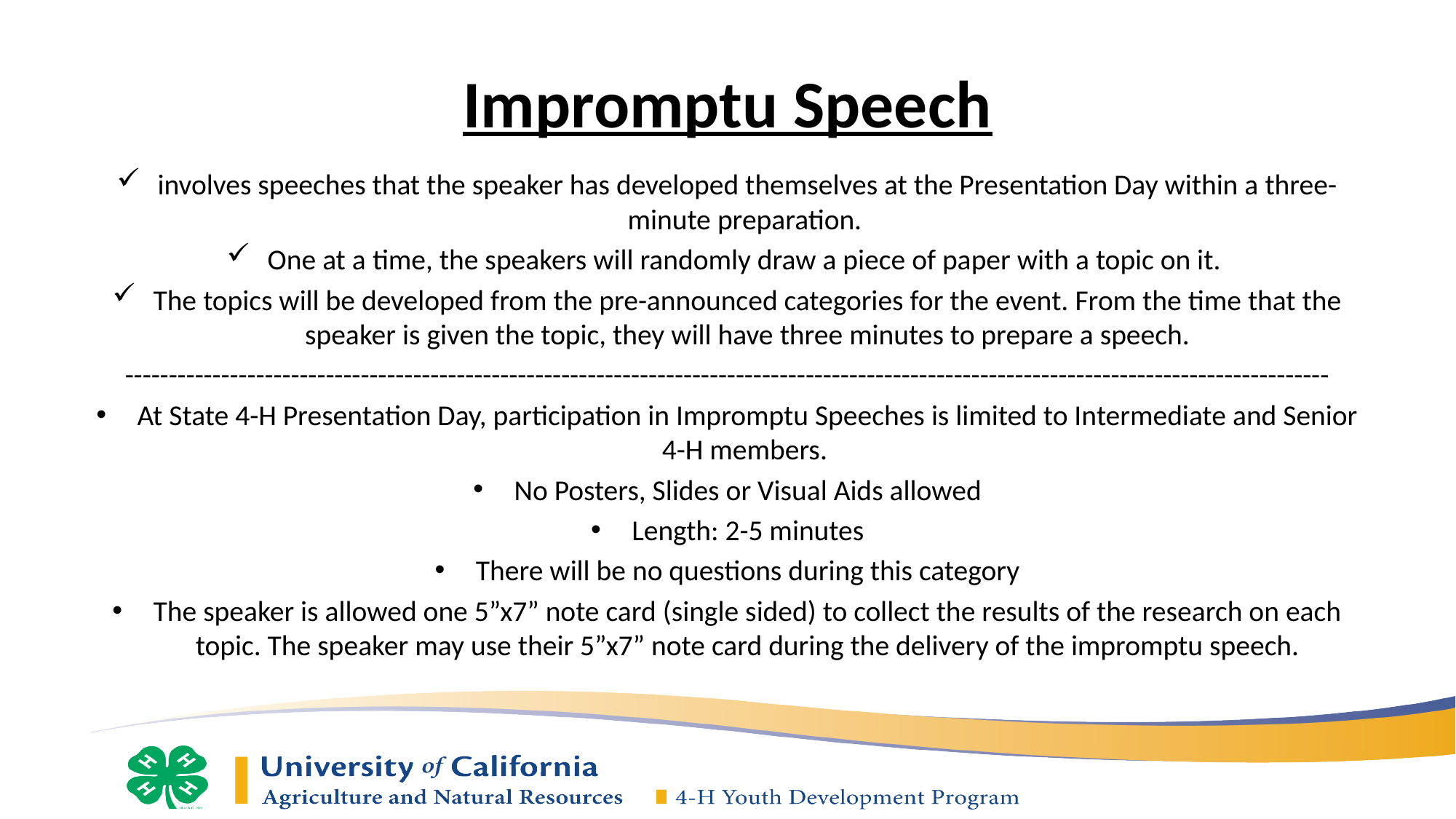

# Impromptu Speech
involves speeches that the speaker has developed themselves at the Presentation Day within a three-minute preparation.
One at a time, the speakers will randomly draw a piece of paper with a topic on it.
The topics will be developed from the pre-announced categories for the event. From the time that the speaker is given the topic, they will have three minutes to prepare a speech.
------------------------------------------------------------------------------------------------------------------------------------------
At State 4-H Presentation Day, participation in Impromptu Speeches is limited to Intermediate and Senior 4-H members.
No Posters, Slides or Visual Aids allowed
Length: 2-5 minutes
There will be no questions during this category
The speaker is allowed one 5”x7” note card (single sided) to collect the results of the research on each topic. The speaker may use their 5”x7” note card during the delivery of the impromptu speech.